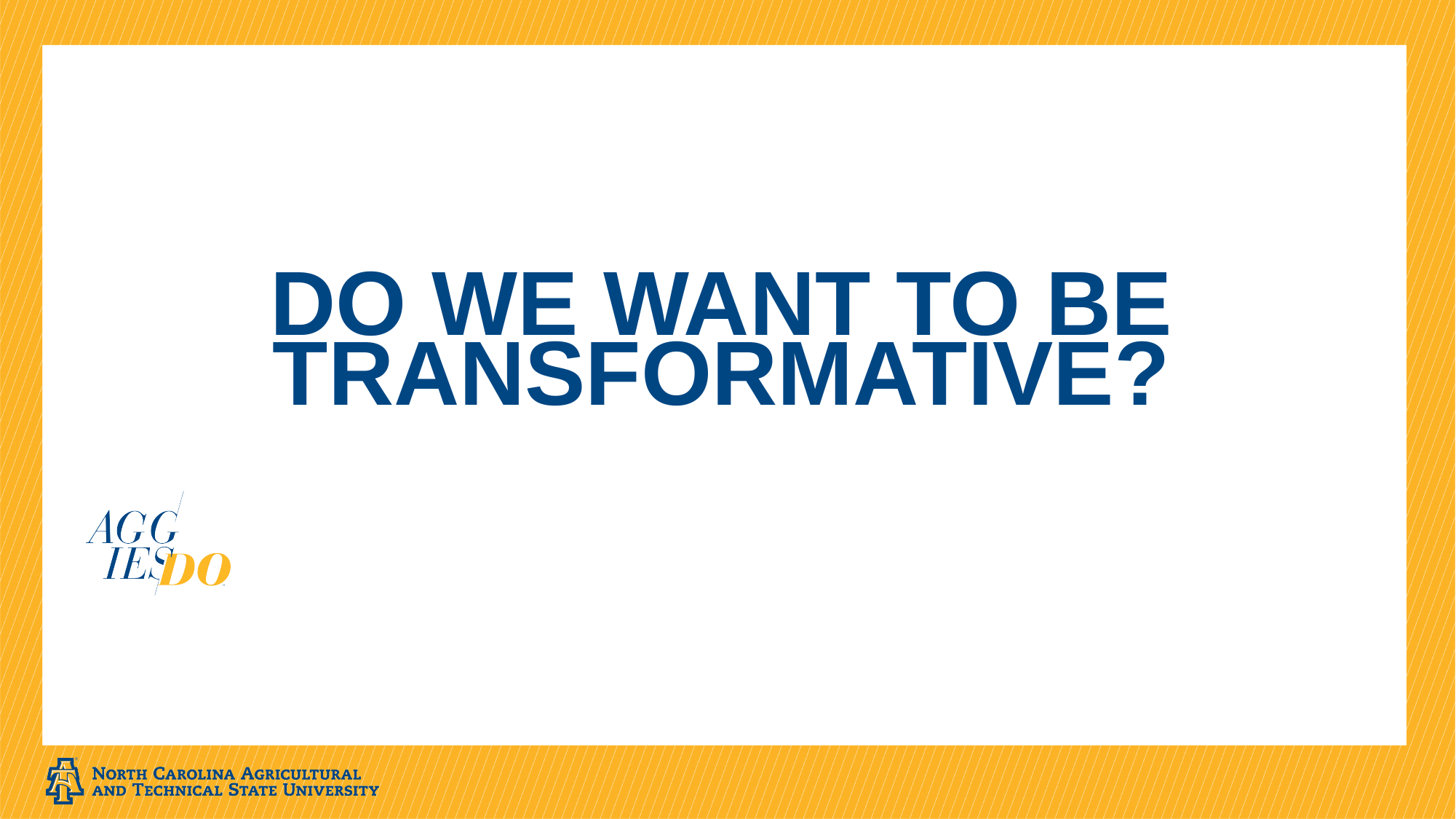

# DO WE WANT TO BE TRANSFORMATIVE?